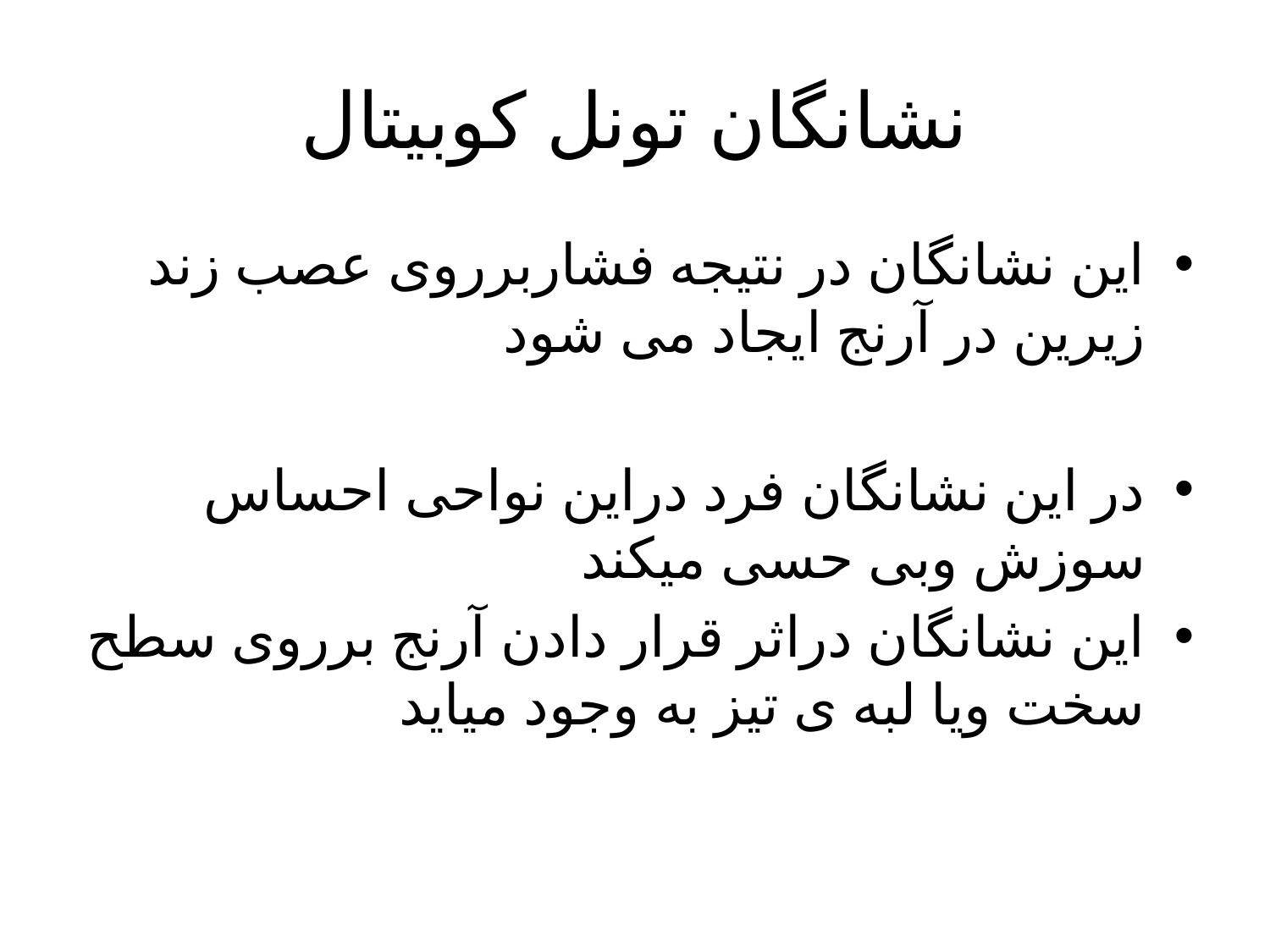

# نشانگان تونل کوبیتال
این نشانگان در نتیجه فشاربرروی عصب زند زیرین در آرنج ایجاد می شود

در این نشانگان فرد دراین نواحی احساس سوزش وبی حسی میکند
این نشانگان دراثر قرار دادن آرنج برروی سطح سخت ویا لبه ی تیز به وجود میاید